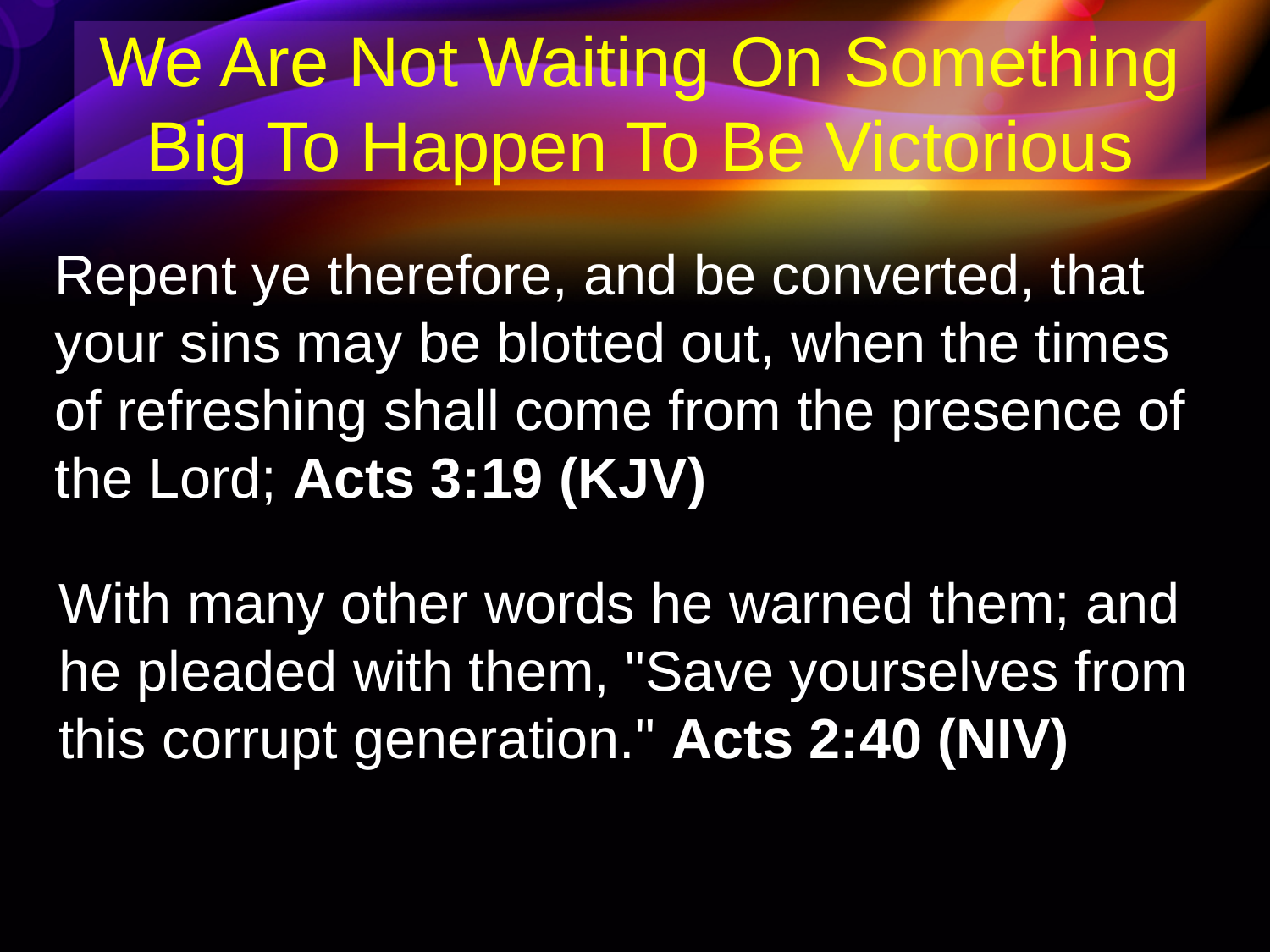

We Are Not Waiting On Something Big To Happen To Be Victorious
Repent ye therefore, and be converted, that your sins may be blotted out, when the times of refreshing shall come from the presence of the Lord; Acts 3:19 (KJV)
With many other words he warned them; and he pleaded with them, "Save yourselves from this corrupt generation." Acts 2:40 (NIV)